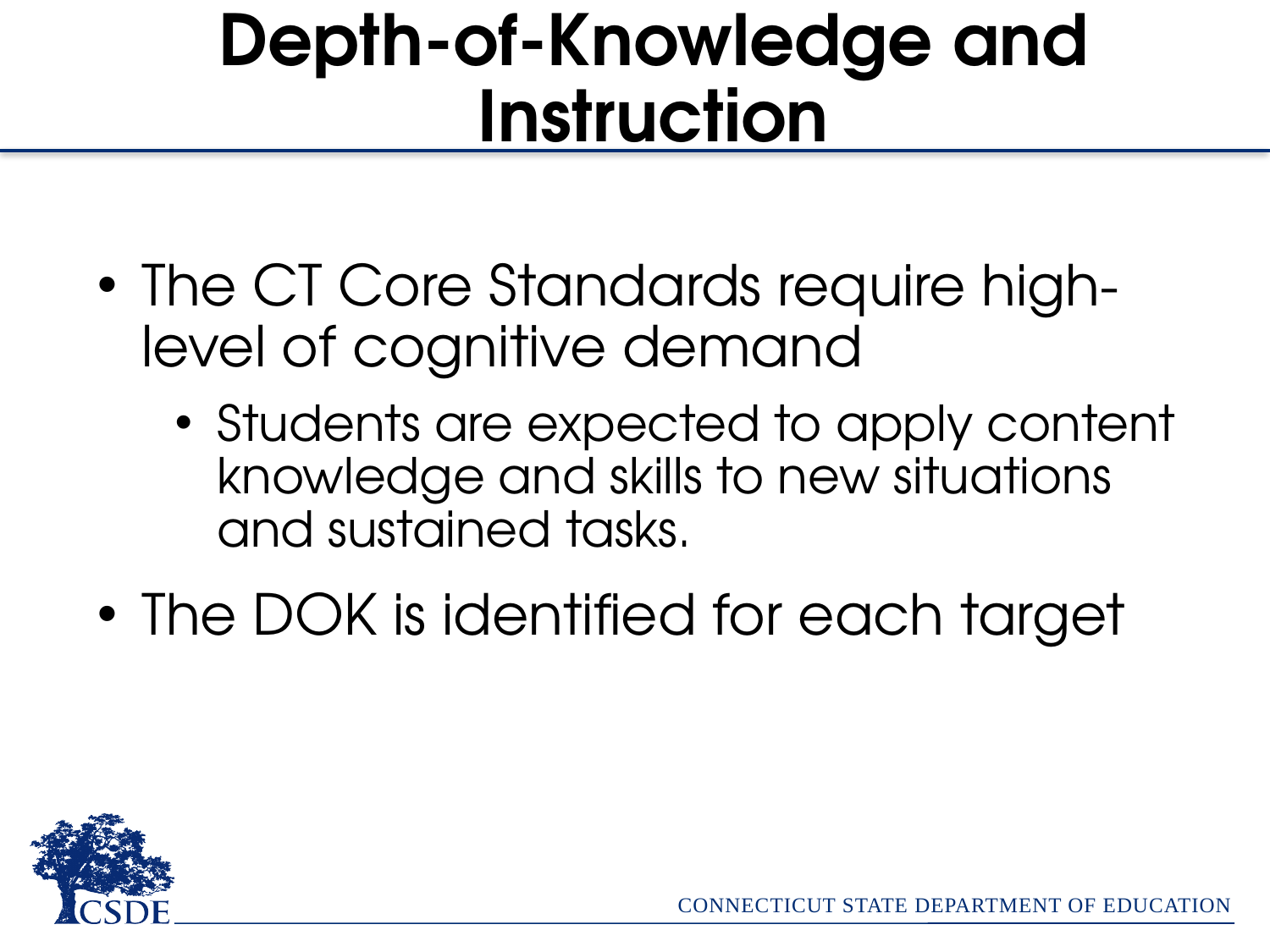

# Depth-of-Knowledge and Instruction
The CT Core Standards require high-level of cognitive demand
Students are expected to apply content knowledge and skills to new situations and sustained tasks.
The DOK is identified for each target